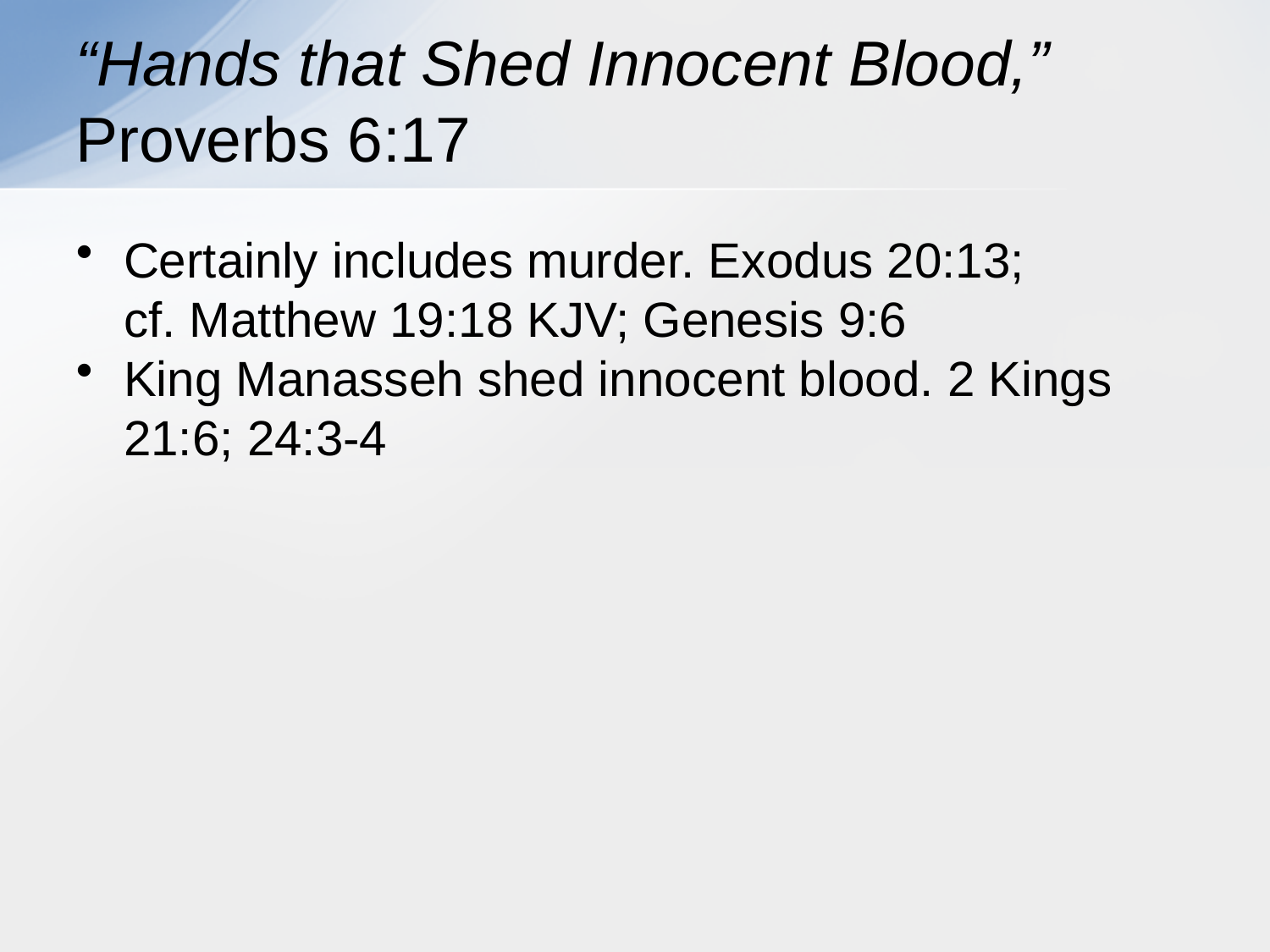

# “Hands that Shed Innocent Blood,” Proverbs 6:17
Certainly includes murder. Exodus 20:13;
cf. Matthew 19:18 KJV; Genesis 9:6
King Manasseh shed innocent blood. 2 Kings 21:6; 24:3-4